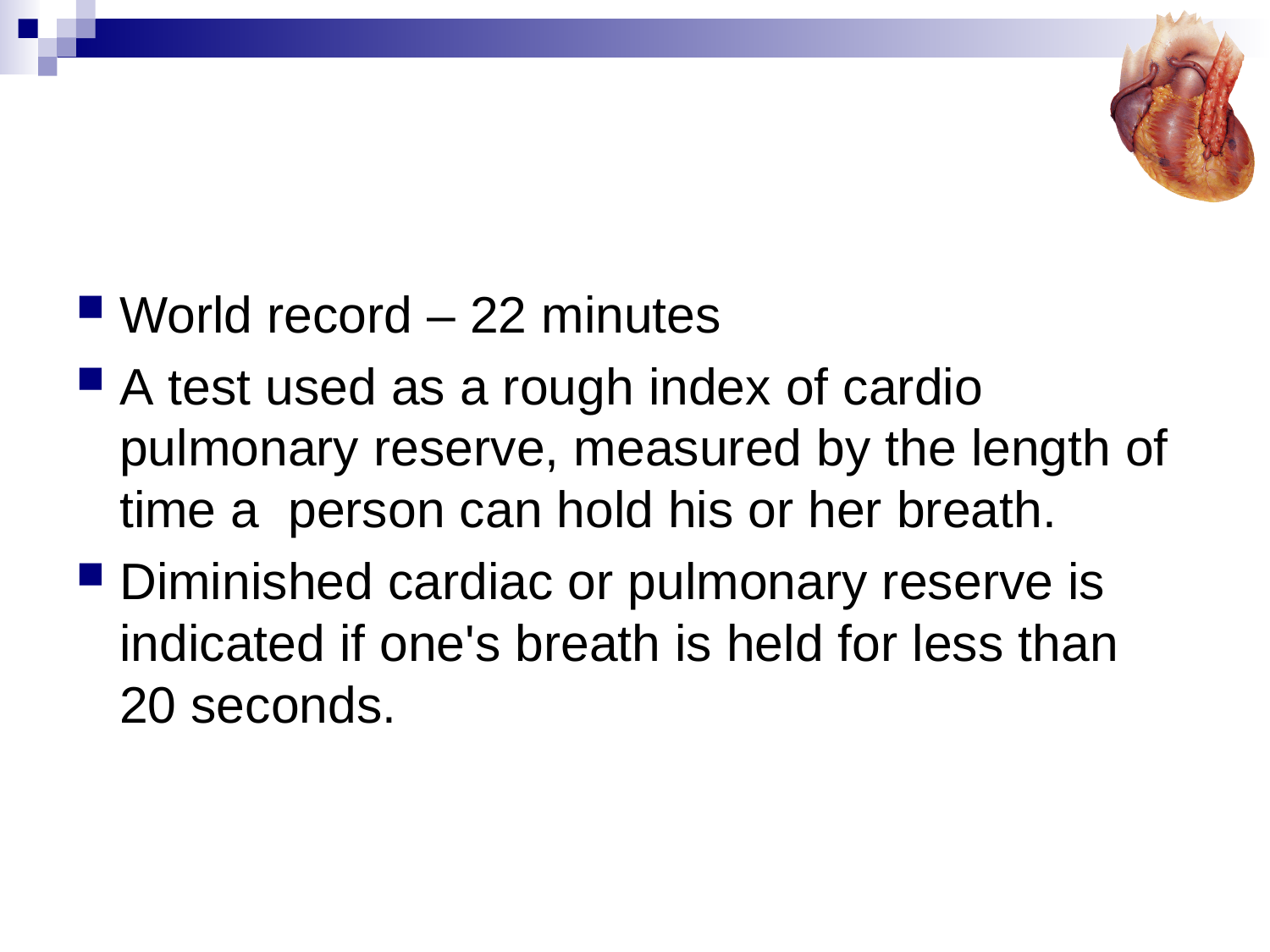

#
World record – 22 minutes
A test used as a rough index of cardio pulmonary reserve, measured by the length of time a  person can hold his or her breath.
Diminished cardiac or pulmonary reserve is      indicated if one's breath is held for less than   20 seconds.